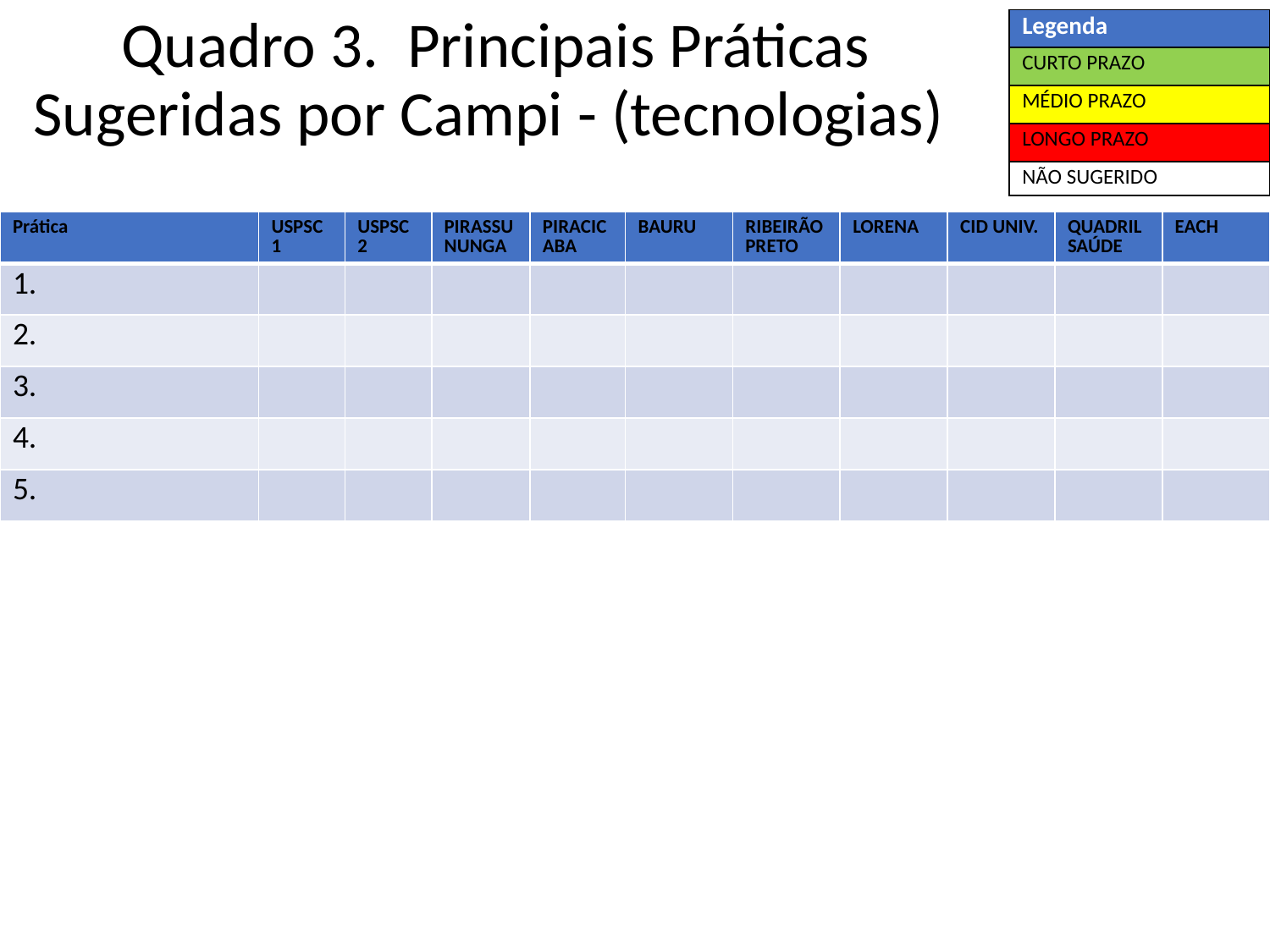

# Quadro 3.  Principais Práticas Sugeridas por Campi - (tecnologias)
| Legenda |
| --- |
| CURTO PRAZO |
| MÉDIO PRAZO |
| LONGO PRAZO |
| NÃO SUGERIDO |
| Prática | USPSC 1 | USPSC 2 | PIRASSUNUNGA | PIRACICABA | BAURU | RIBEIRÃO PRETO | LORENA | CID UNIV. | QUADRIL SAÚDE | EACH |
| --- | --- | --- | --- | --- | --- | --- | --- | --- | --- | --- |
| 1. |  |  |  |  |  |  |  |  |  |  |
| 2. |  |  |  |  |  |  |  |  |  |  |
| 3. |  |  |  |  |  |  |  |  |  |  |
| 4. |  |  |  |  |  |  |  |  |  |  |
| 5. |  |  |  |  |  |  |  |  |  |  |